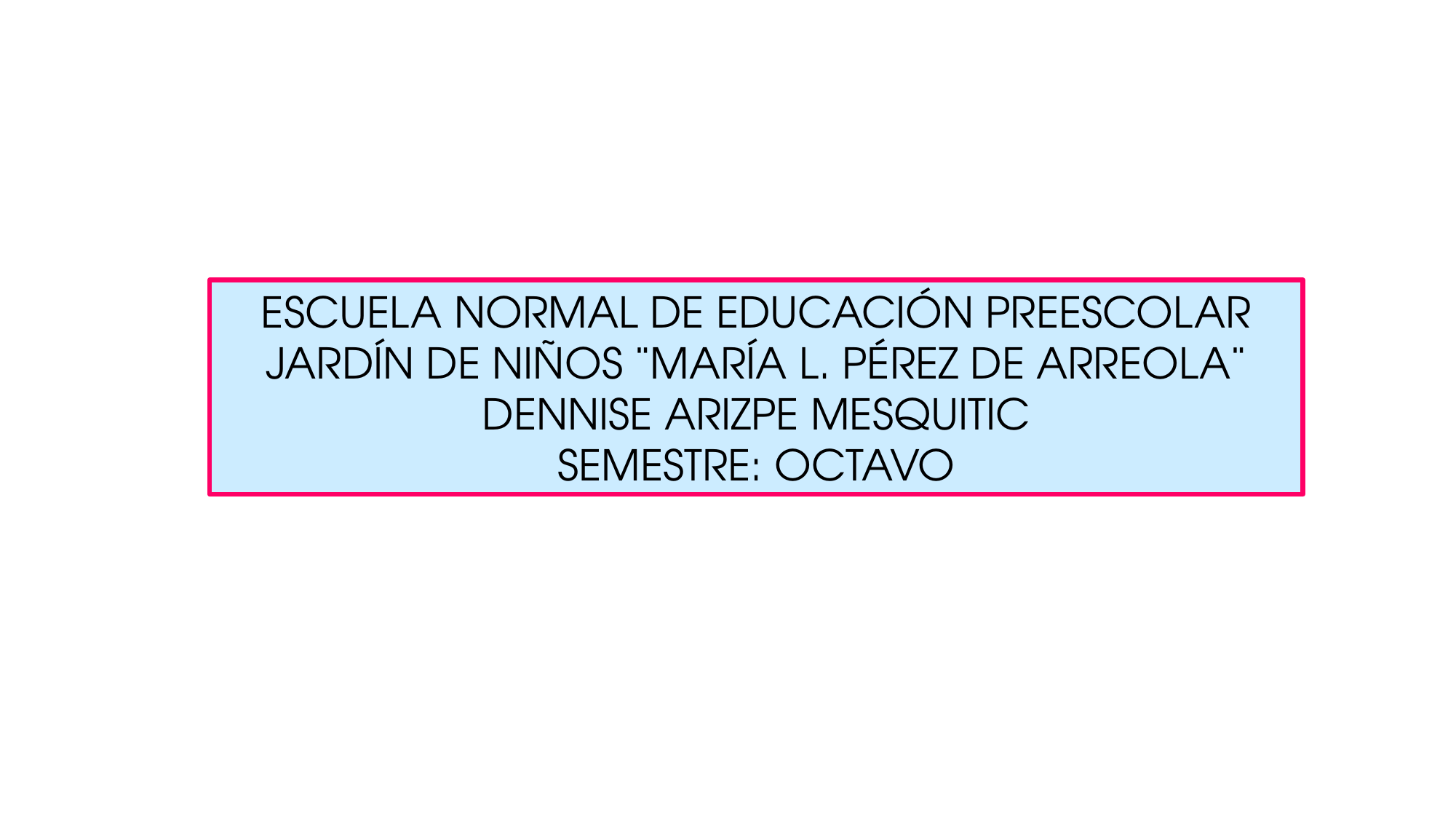

ESCUELA NORMAL DE EDUCACIÓN PREESCOLAR
JARDÍN DE NIÑOS ¨MARÍA L. PÉREZ DE ARREOLA¨
DENNISE ARIZPE MESQUITIC
SEMESTRE: OCTAVO